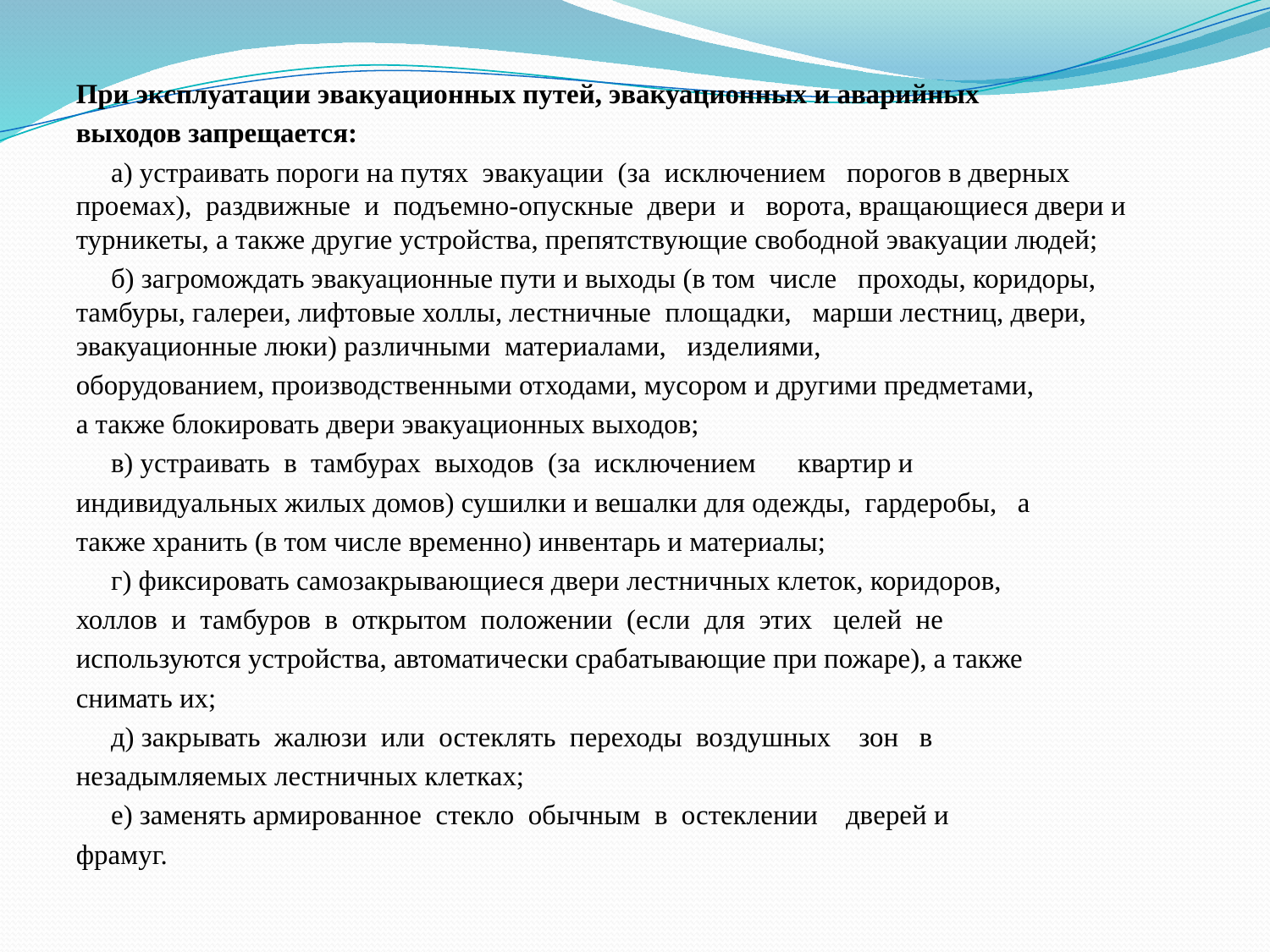

При эксплуатации эвакуационных путей, эвакуационных и аварийных
выходов запрещается:
     а) устраивать пороги на путях  эвакуации  (за  исключением   порогов в дверных проемах),  раздвижные  и  подъемно-опускные  двери  и   ворота, вращающиеся двери и турникеты, а также другие устройства, препятствующие свободной эвакуации людей;
     б) загромождать эвакуационные пути и выходы (в том  числе   проходы, коридоры, тамбуры, галереи, лифтовые холлы, лестничные  площадки,   марши лестниц, двери, эвакуационные люки) различными  материалами,   изделиями,
оборудованием, производственными отходами, мусором и другими предметами,
а также блокировать двери эвакуационных выходов;
     в) устраивать  в  тамбурах  выходов  (за  исключением      квартир и
индивидуальных жилых домов) сушилки и вешалки для одежды,  гардеробы,   а
также хранить (в том числе временно) инвентарь и материалы;
     г) фиксировать самозакрывающиеся двери лестничных клеток, коридоров,
холлов  и  тамбуров  в  открытом  положении  (если  для  этих   целей  не
используются устройства, автоматически срабатывающие при пожаре), а также
снимать их;
     д) закрывать  жалюзи  или  остеклять  переходы  воздушных    зон   в
незадымляемых лестничных клетках;
     е) заменять армированное  стекло  обычным  в  остеклении    дверей и
фрамуг.